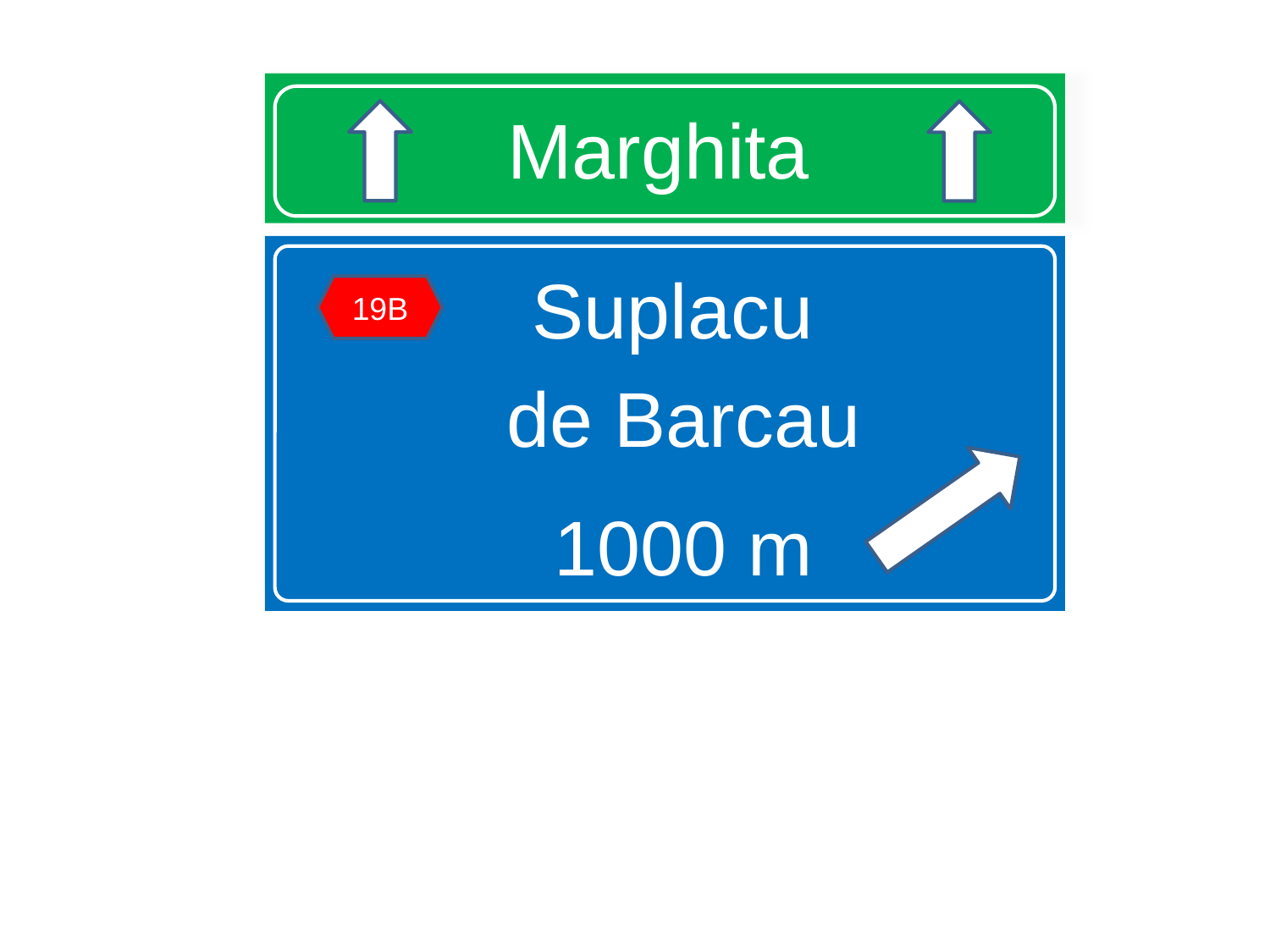

# Marghita

Suplacu
de Barcau

1000 m

19B